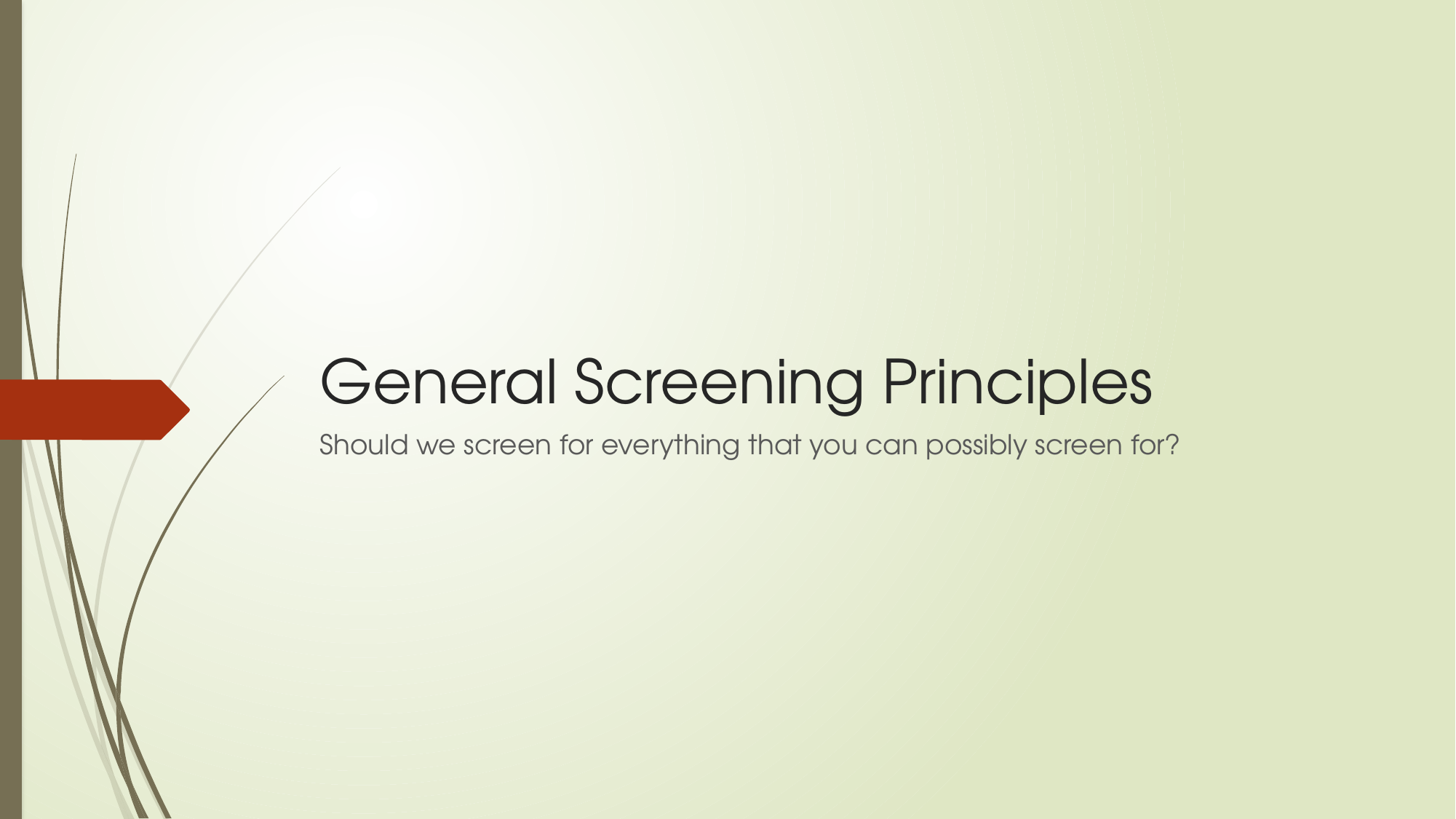

# General Screening Principles
Should we screen for everything that you can possibly screen for?